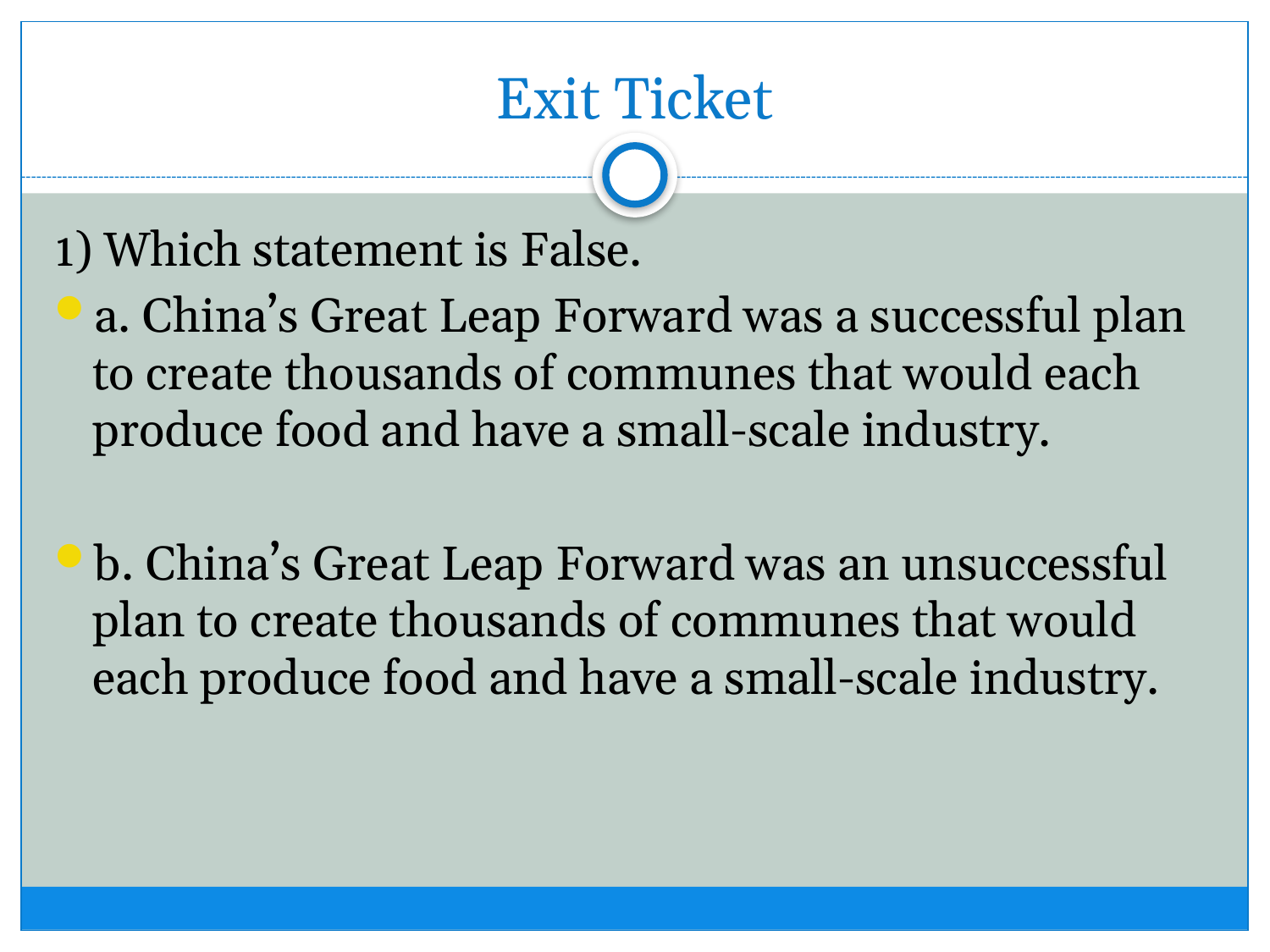

# Exit Ticket
1) Which statement is False.
a. China’s Great Leap Forward was a successful plan to create thousands of communes that would each produce food and have a small-scale industry.

b. China’s Great Leap Forward was an unsuccessful plan to create thousands of communes that would each produce food and have a small-scale industry.